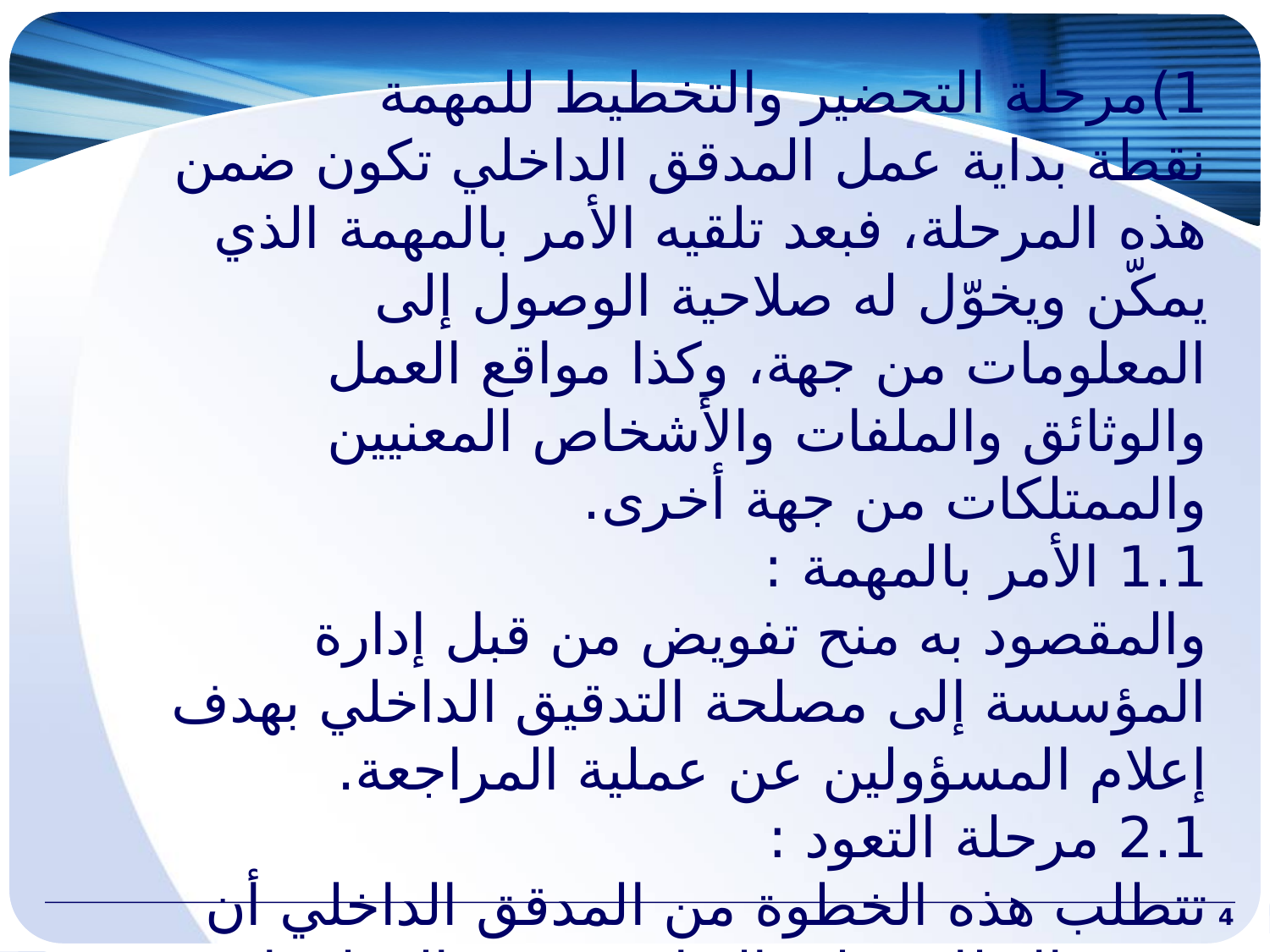

1)	مرحلة التحضير والتخطيط للمهمة
نقطة بداية عمل المدقق الداخلي تكون ضمن هذه المرحلة، فبعد تلقيه الأمر بالمهمة الذي يمكّن ويخوّل له صلاحية الوصول إلى المعلومات من جهة، وكذا مواقع العمل والوثائق والملفات والأشخاص المعنيين والممتلكات من جهة أخرى.
1.1 الأمر بالمهمة :
والمقصود به منح تفويض من قبل إدارة المؤسسة إلى مصلحة التدقيق الداخلي بهدف إعلام المسؤولين عن عملية المراجعة.
2.1 مرحلة التعود :
تتطلب هذه الخطوة من المدقق الداخلي أن يقوم بالإطلاع على الوثائق وجمع المعلومات الكافية واللازمة التي تساعده من فهم الموضوع الذي هو بصدد مراجعته.

4